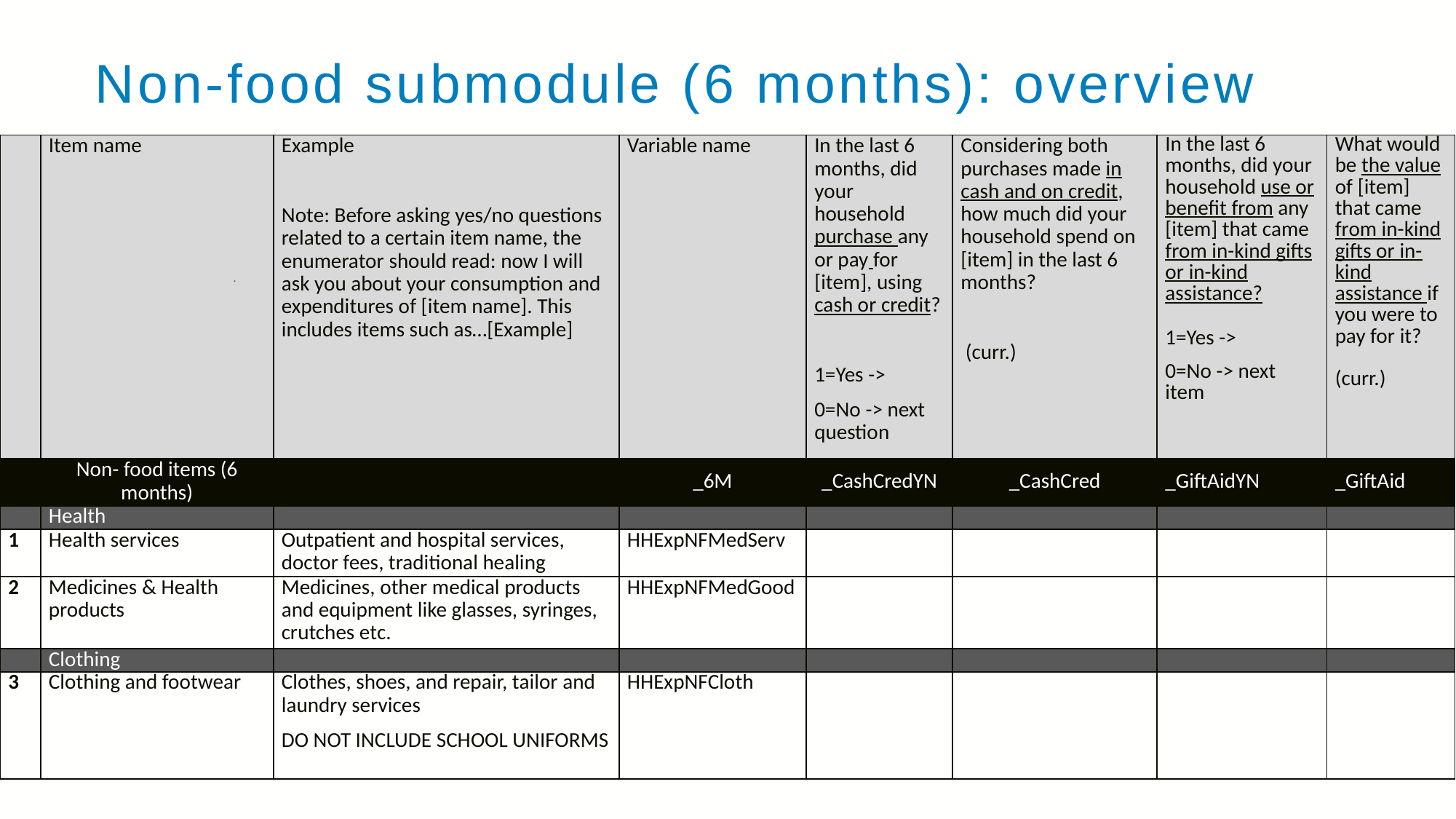

# Non-food submodule (6 months): overview
|  | Item name | Example   Note: Before asking yes/no questions related to a certain item name, the enumerator should read: now I will ask you about your consumption and expenditures of [item name]. This includes items such as…[Example] | Variable name | In the last 6 months, did your household purchase any or pay for [item], using cash or credit?   1=Yes -> 0=No -> next question | Considering both purchases made in cash and on credit, how much did your household spend on [item] in the last 6 months?   (curr.) | In the last 6 months, did your household use or benefit from any [item] that came from in-kind gifts or in-kind assistance?   1=Yes -> 0=No -> next item | What would be the value of [item] that came from in-kind gifts or in-kind assistance if you were to pay for it?   (curr.) |
| --- | --- | --- | --- | --- | --- | --- | --- |
|  | Non- food items (6 months) |  | \_6M | \_CashCredYN | \_CashCred | \_GiftAidYN | \_GiftAid |
|  | Health |  |  |  |  |  |  |
| 1 | Health services | Outpatient and hospital services, doctor fees, traditional healing | HHExpNFMedServ |  |  |  |  |
| 2 | Medicines & Health products | Medicines, other medical products and equipment like glasses, syringes, crutches etc. | HHExpNFMedGood |  |  |  |  |
|  | Clothing |  |  |  |  |  |  |
| 3 | Clothing and footwear | Clothes, shoes, and repair, tailor and laundry services DO NOT INCLUDE SCHOOL UNIFORMS | HHExpNFCloth |  |  |  |  |

.